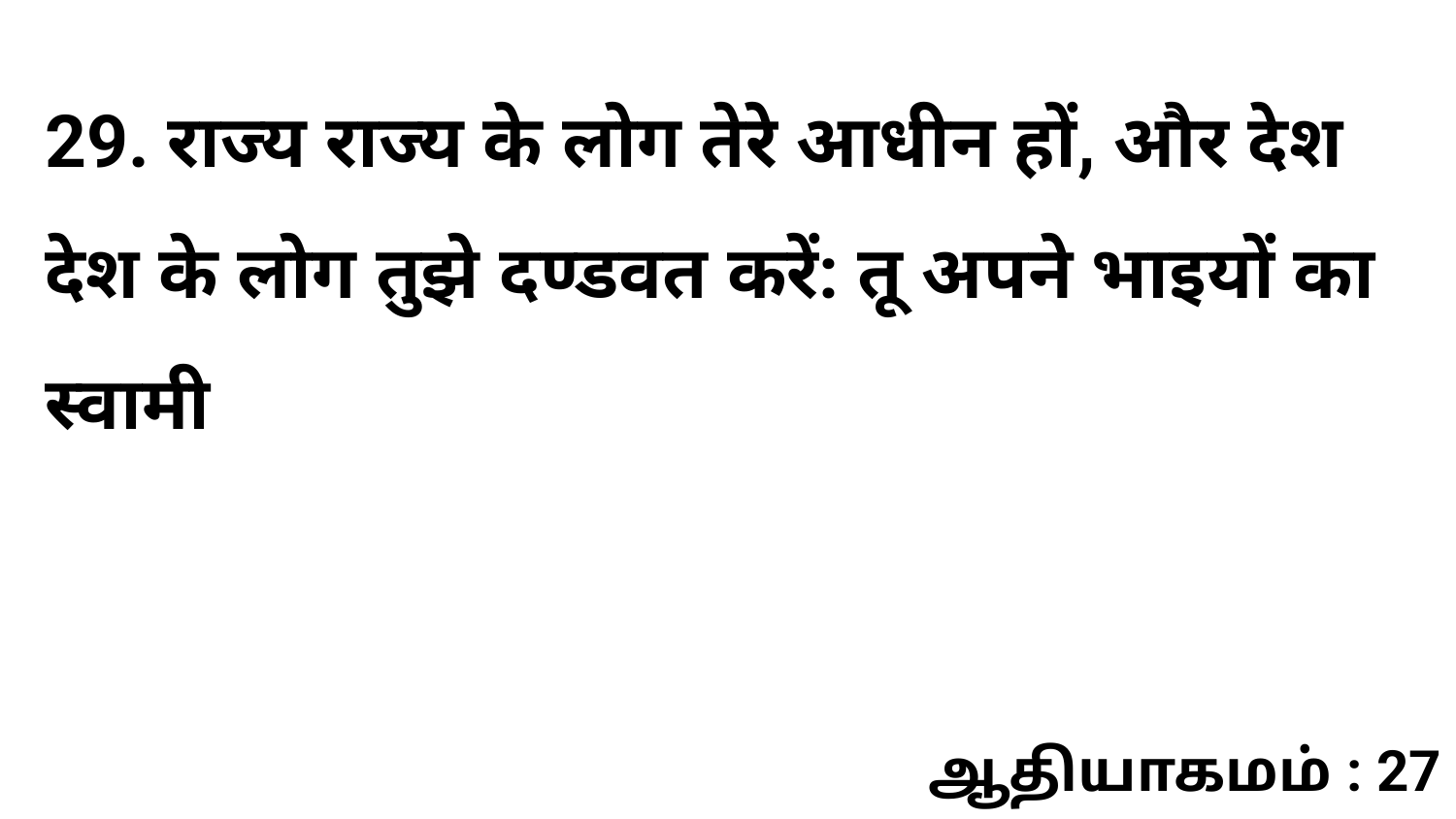

29. राज्य राज्य के लोग तेरे आधीन हों, और देश देश के लोग तुझे दण्डवत करें: तू अपने भाइयों का स्वामी
ஆதியாகமம் : 27